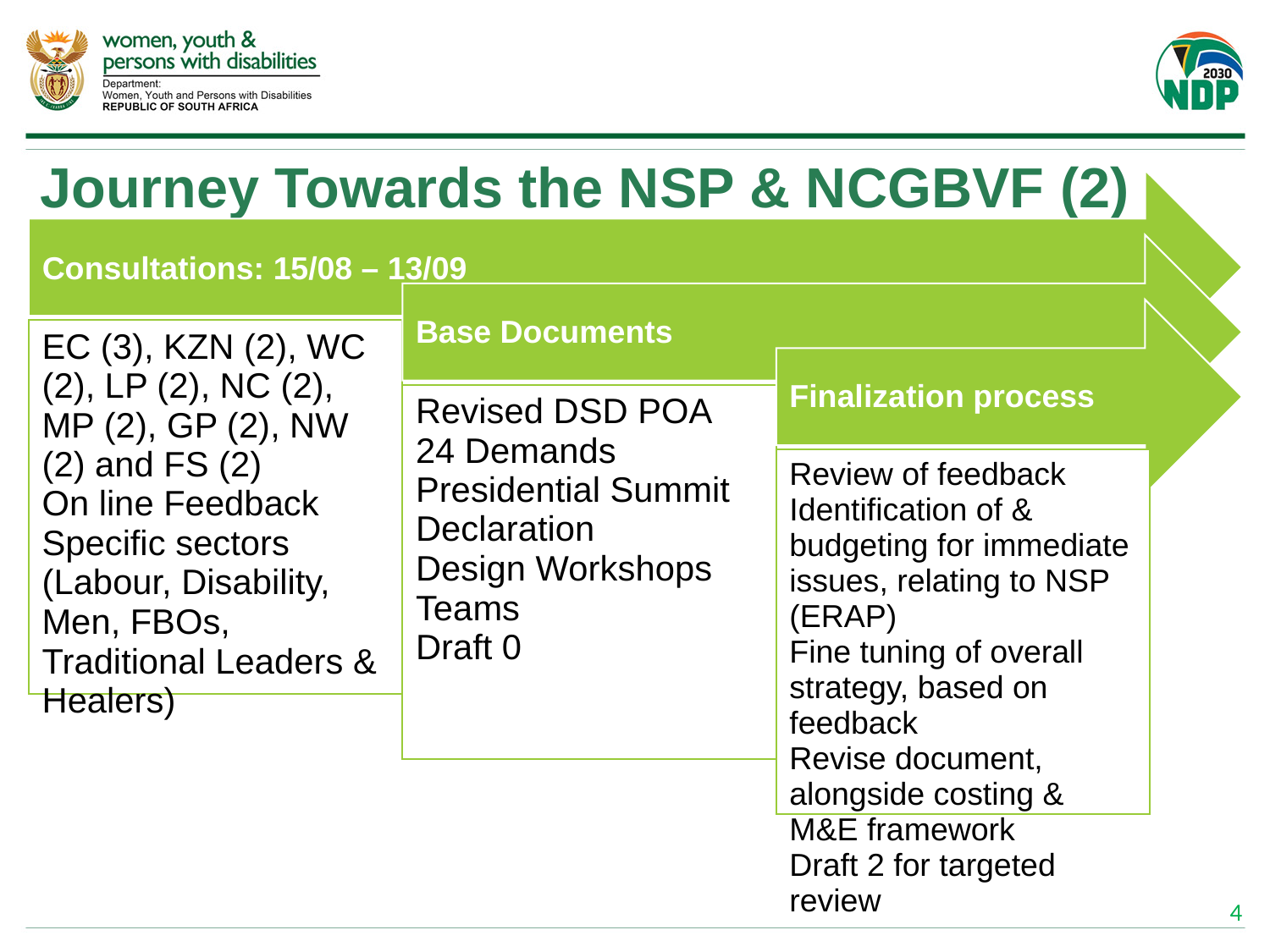

# Journey Towards the NSP & NCGBVF (2)
Consultations: 15/08 – 13/09
EC (3), KZN (2), WC (2), LP (2), NC (2), MP (2), GP (2), NW (2) and FS (2)
Base Documents
Revised DSD POA
Finalization process
Review of feedback
On line Feedback
Specific sectors
(Labour, Disability, Men, FBOs, Traditional Leaders & Healers)
24 Demands
Presidential Summit
Declaration
Design Workshops
Teams
Draft 0
Identification of & budgeting for immediate issues, relating to NSP (ERAP)
Fine tuning of overall strategy, based on feedback
Revise document, alongside costing & M&E framework
Draft 2 for targeted review